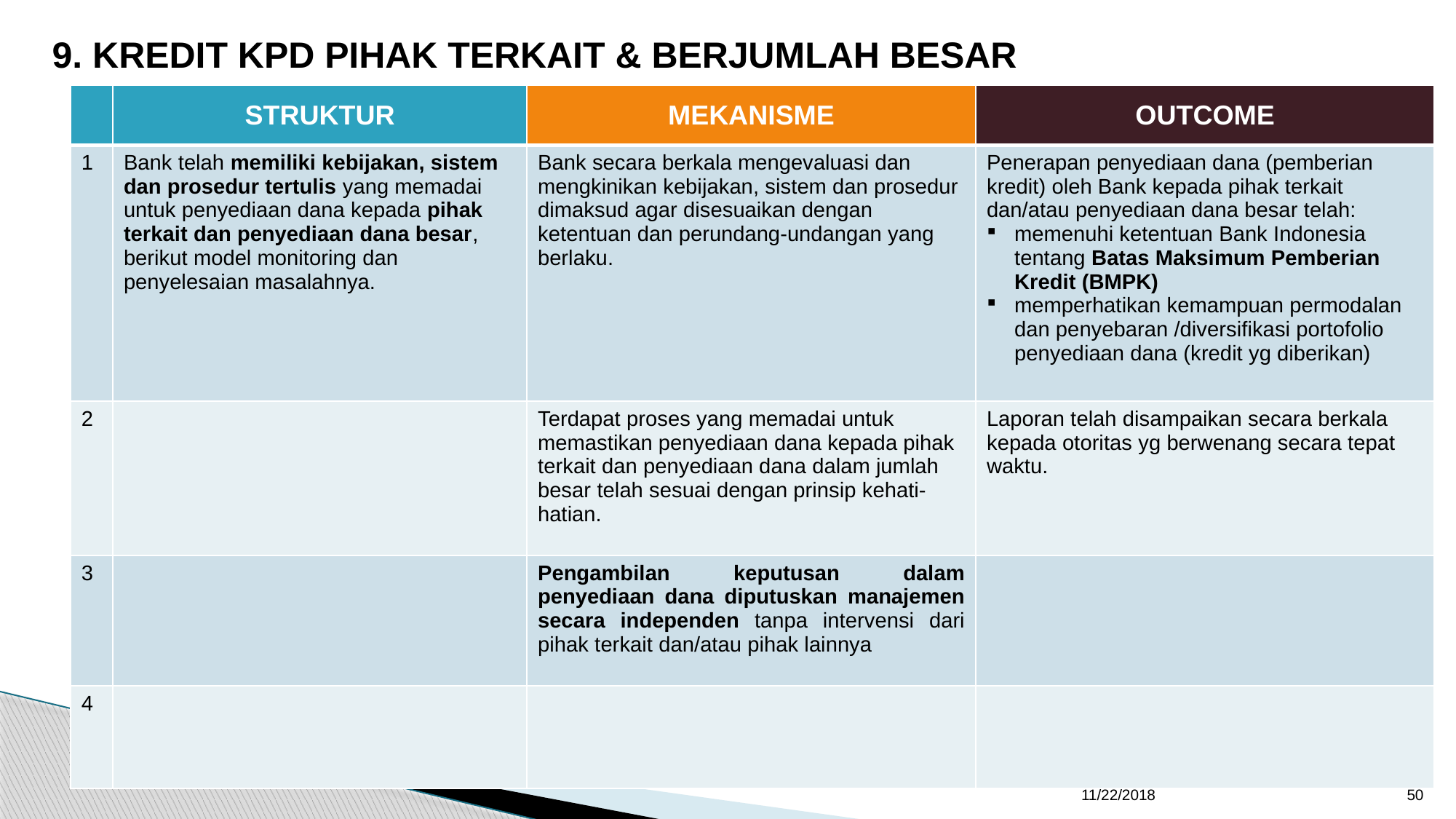

9. KREDIT KPD PIHAK TERKAIT & BERJUMLAH BESAR
|  | STRUKTUR | MEKANISME | OUTCOME |
| --- | --- | --- | --- |
| 1 | Bank telah memiliki kebijakan, sistem dan prosedur tertulis yang memadai untuk penyediaan dana kepada pihak terkait dan penyediaan dana besar, berikut model monitoring dan penyelesaian masalahnya. | Bank secara berkala mengevaluasi dan mengkinikan kebijakan, sistem dan prosedur dimaksud agar disesuaikan dengan ketentuan dan perundang-undangan yang berlaku. | Penerapan penyediaan dana (pemberian kredit) oleh Bank kepada pihak terkait dan/atau penyediaan dana besar telah: memenuhi ketentuan Bank Indonesia tentang Batas Maksimum Pemberian Kredit (BMPK) memperhatikan kemampuan permodalan dan penyebaran /diversifikasi portofolio penyediaan dana (kredit yg diberikan) |
| 2 |  | Terdapat proses yang memadai untuk memastikan penyediaan dana kepada pihak terkait dan penyediaan dana dalam jumlah besar telah sesuai dengan prinsip kehati-hatian. | Laporan telah disampaikan secara berkala kepada otoritas yg berwenang secara tepat waktu. |
| 3 |  | Pengambilan keputusan dalam penyediaan dana diputuskan manajemen secara independen tanpa intervensi dari pihak terkait dan/atau pihak lainnya |  |
| 4 |  |  |  |
11/22/2018
50